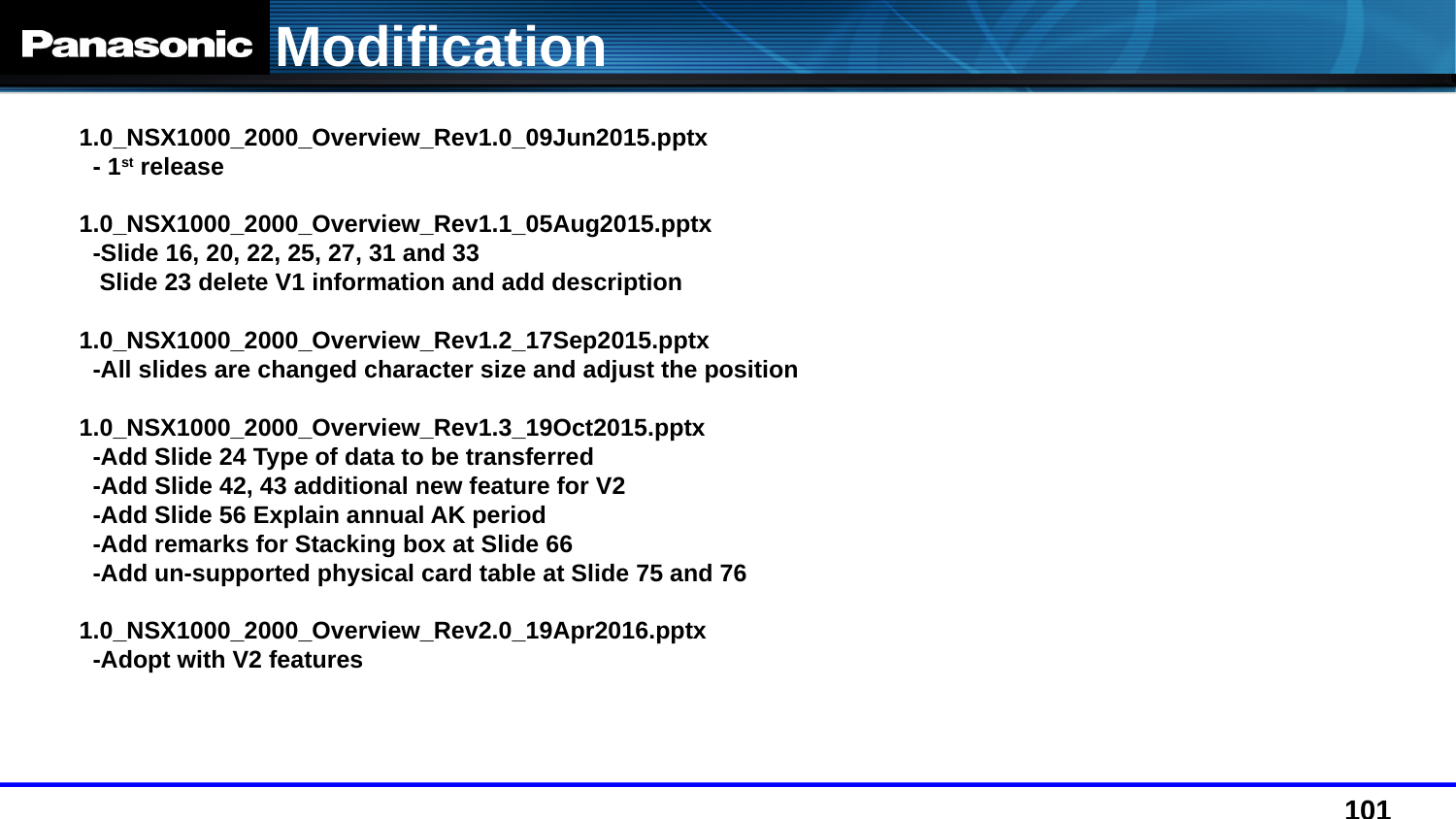

Modification
1.0_NSX1000_2000_Overview_Rev1.0_09Jun2015.pptx
  - 1st release

1.0_NSX1000_2000_Overview_Rev1.1_05Aug2015.pptx
  -Slide 16, 20, 22, 25, 27, 31 and 33
   Slide 23 delete V1 information and add description

1.0_NSX1000_2000_Overview_Rev1.2_17Sep2015.pptx
  -All slides are changed character size and adjust the position

1.0_NSX1000_2000_Overview_Rev1.3_19Oct2015.pptx
  -Add Slide 24 Type of data to be transferred
  -Add Slide 42, 43 additional new feature for V2
  -Add Slide 56 Explain annual AK period
  -Add remarks for Stacking box at Slide 66
  -Add un-supported physical card table at Slide 75 and 76

1.0_NSX1000_2000_Overview_Rev2.0_19Apr2016.pptx
  -Adopt with V2 features